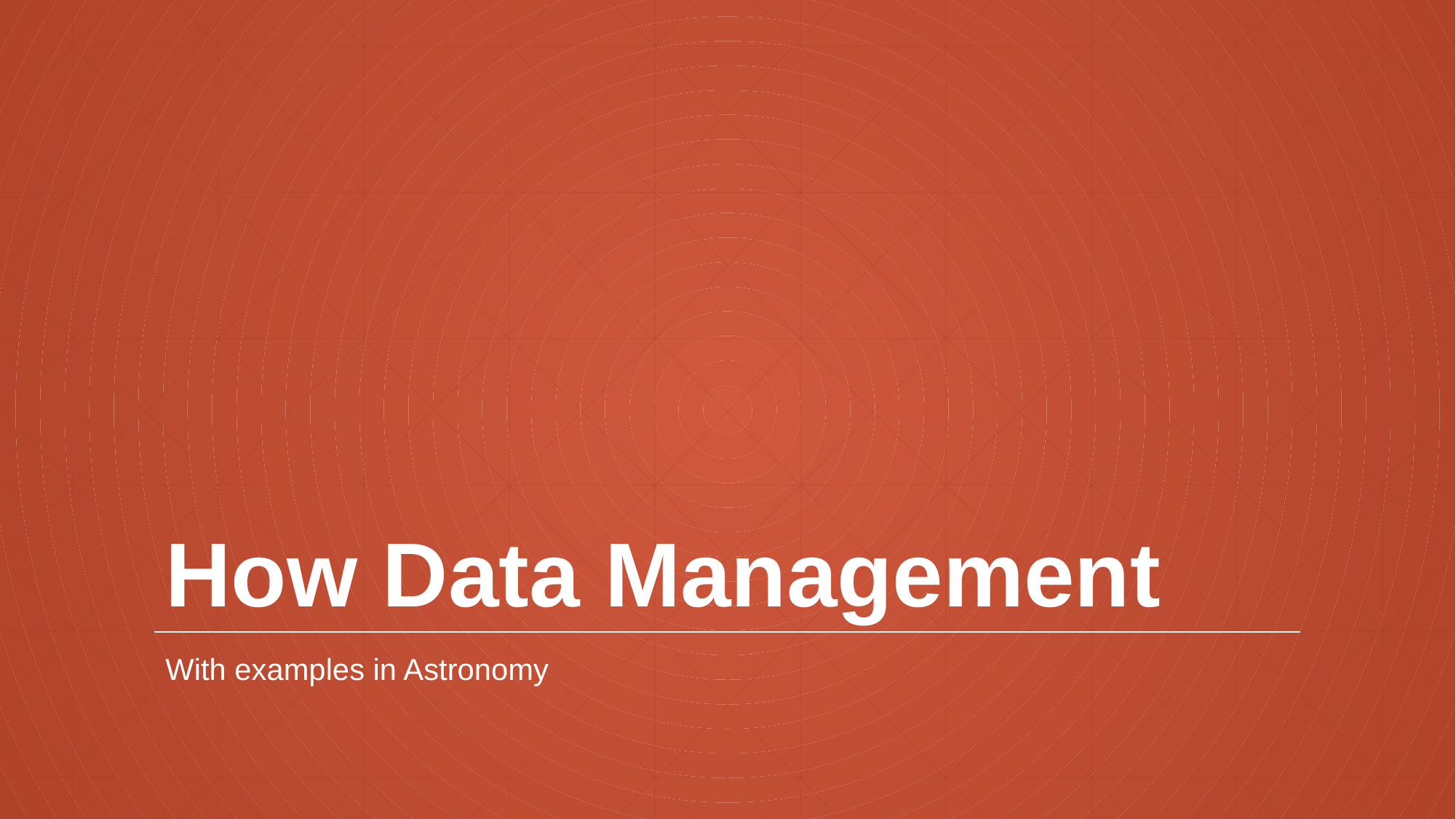

# How Data Management
With examples in Astronomy